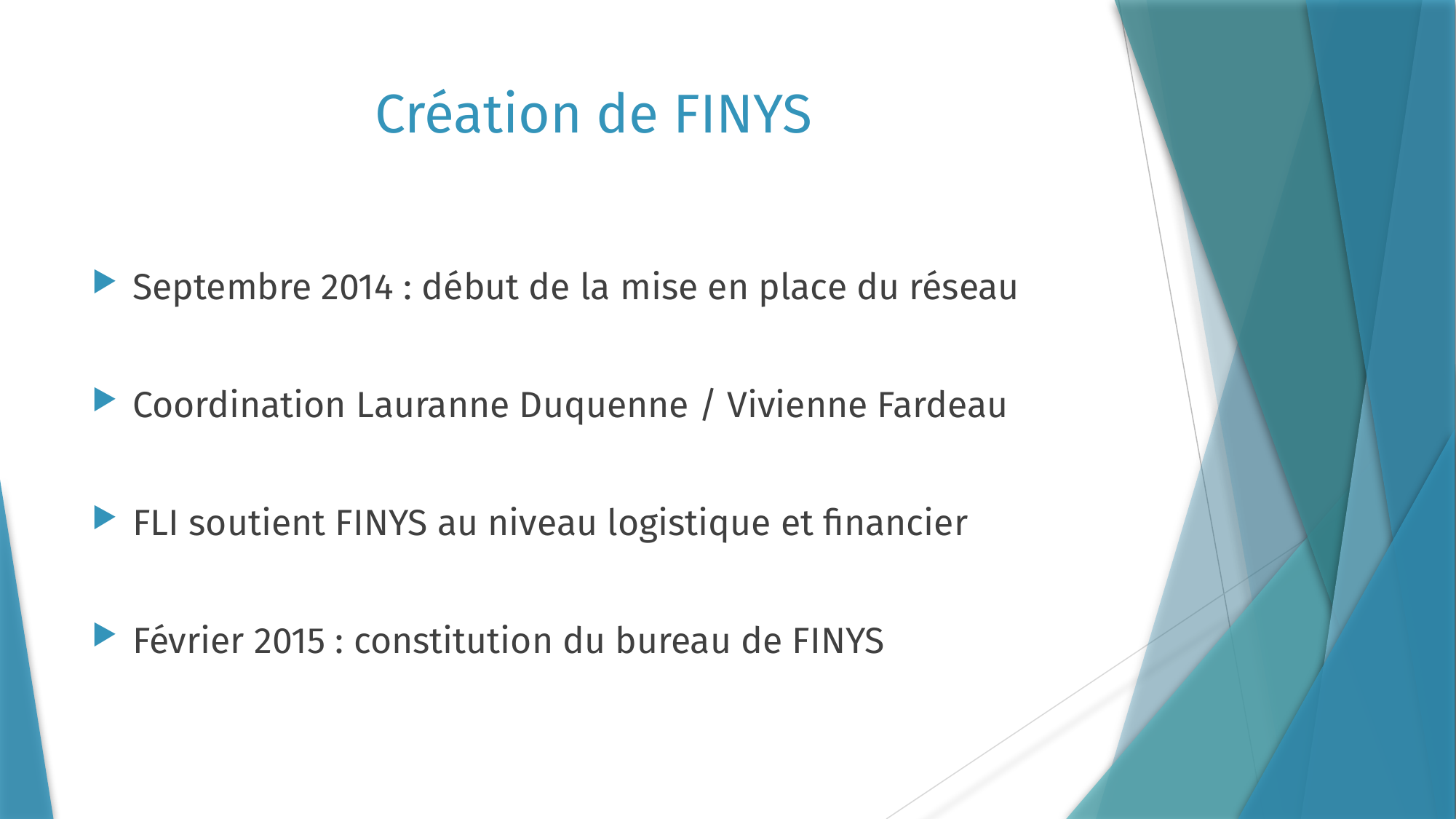

# Création de FINYS
Septembre 2014 : début de la mise en place du réseau

Coordination Lauranne Duquenne / Vivienne Fardeau

FLI soutient FINYS au niveau logistique et financier

Février 2015 : constitution du bureau de FINYS